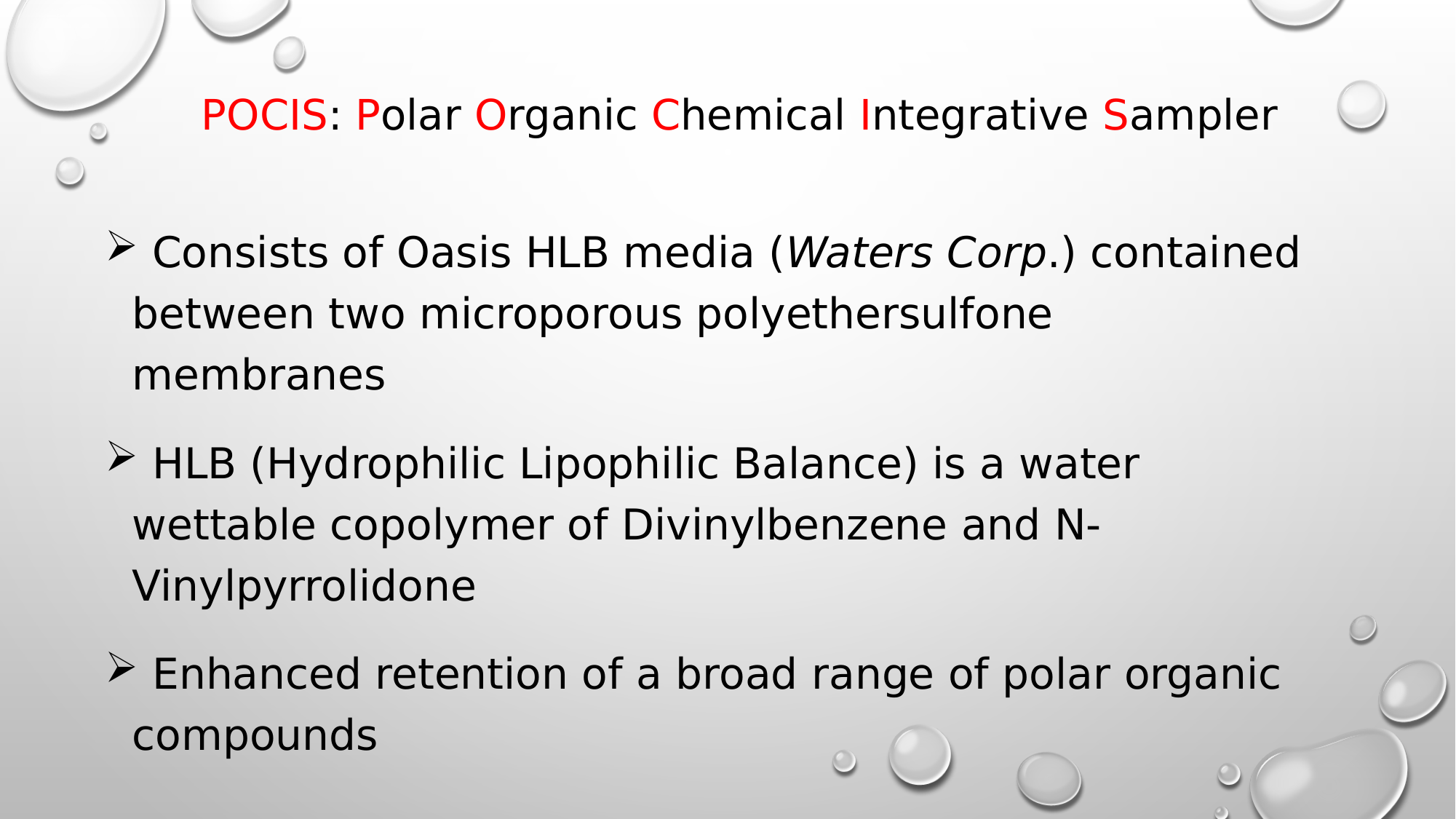

# POCIS: Polar Organic Chemical Integrative Sampler
 Consists of Oasis HLB media (Waters Corp.) contained between two microporous polyethersulfone membranes
 HLB (Hydrophilic Lipophilic Balance) is a water wettable copolymer of Divinylbenzene and N-Vinylpyrrolidone
 Enhanced retention of a broad range of polar organic compounds